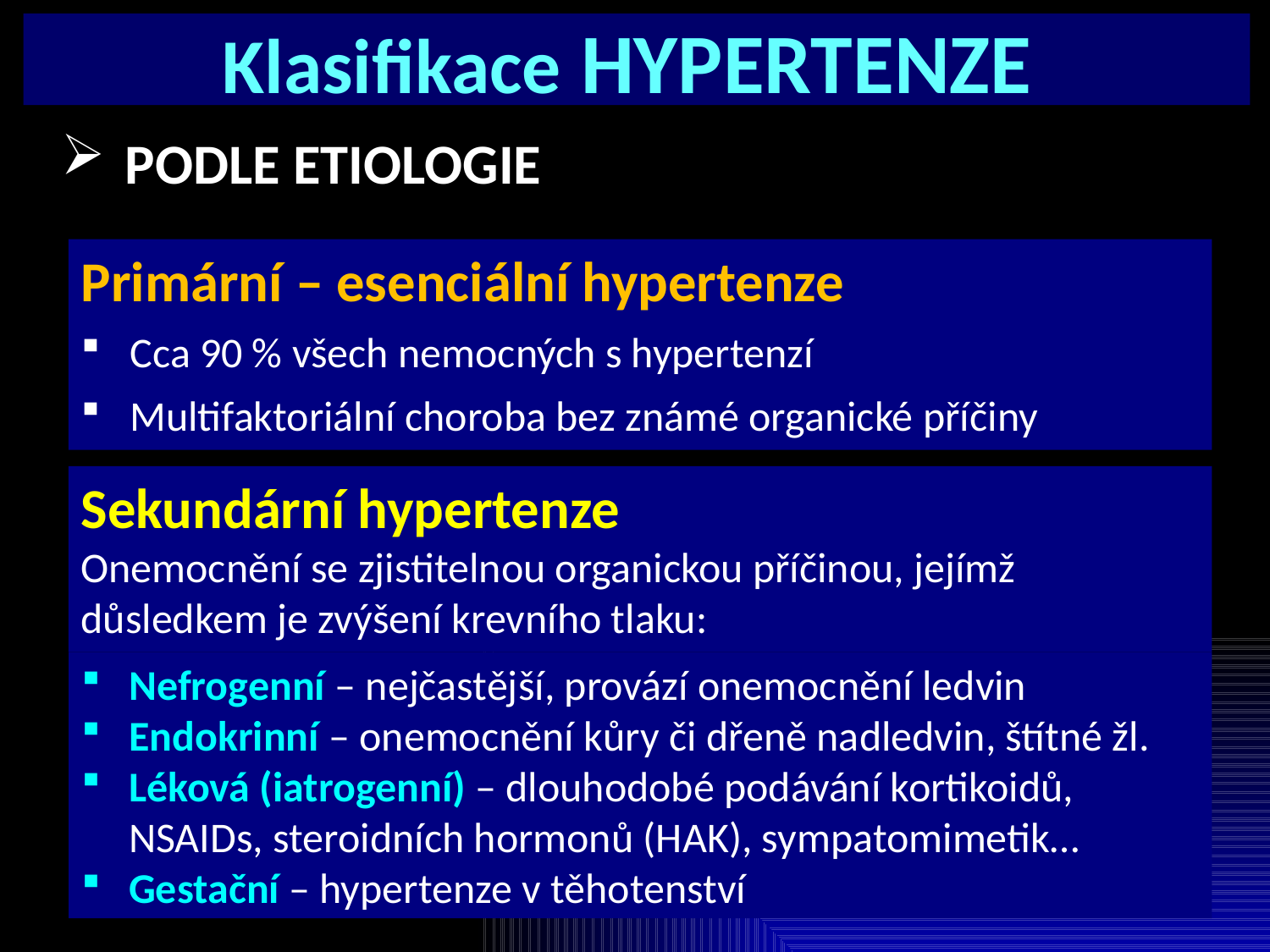

Klasifikace HYPERTENZE
PODLE ETIOLOGIE
Primární – esenciální hypertenze
Cca 90 % všech nemocných s hypertenzí
Multifaktoriální choroba bez známé organické příčiny
Sekundární hypertenze
Onemocnění se zjistitelnou organickou příčinou, jejímž důsledkem je zvýšení krevního tlaku:
Nefrogenní – nejčastější, provází onemocnění ledvin
Endokrinní – onemocnění kůry či dřeně nadledvin, štítné žl.
Léková (iatrogenní) – dlouhodobé podávání kortikoidů, NSAIDs, steroidních hormonů (HAK), sympatomimetik…
Gestační – hypertenze v těhotenství